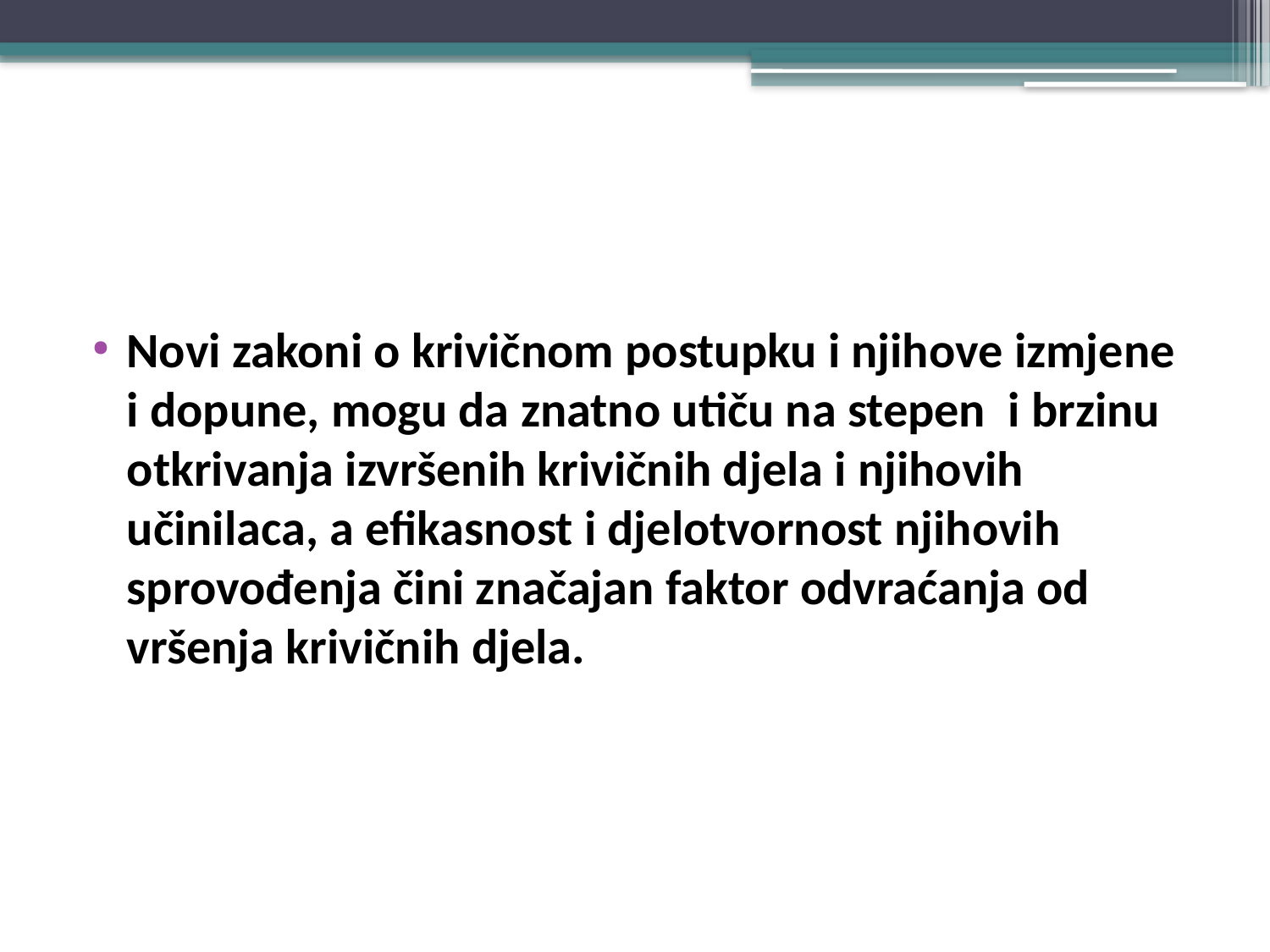

#
Novi zakoni o krivičnom postupku i njihove izmjene i dopune, mogu da znatno utiču na stepen  i brzinu otkrivanja izvršenih krivičnih djela i njihovih učinilaca, a efikasnost i djelotvornost njihovih sprovođenja čini značajan faktor odvraćanja od vršenja krivičnih djela.